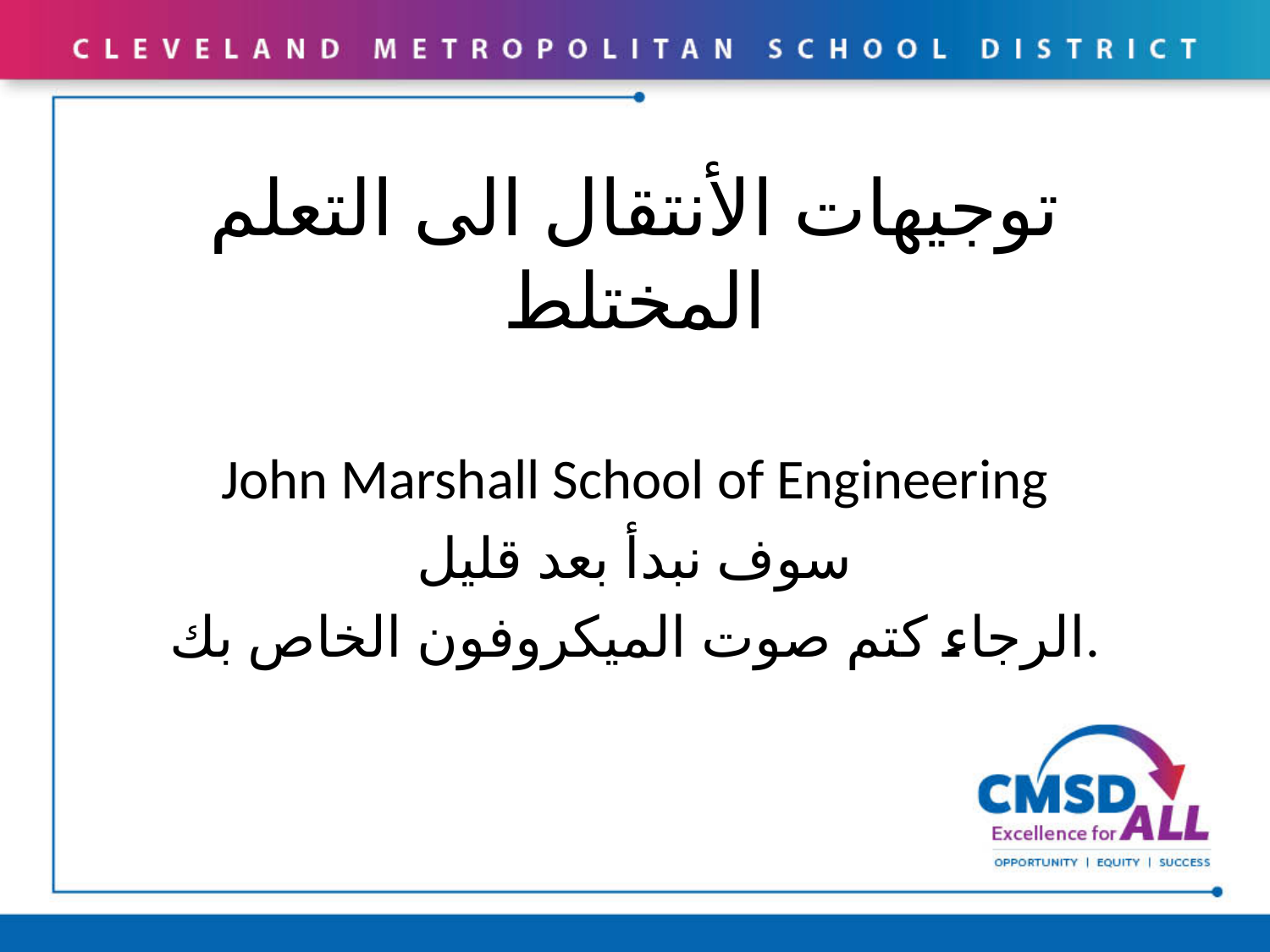

# توجيهات الأنتقال الى التعلم المختلط

John Marshall School of Engineering
سوف نبدأ بعد قليل
الرجاء كتم صوت الميكروفون الخاص بك.